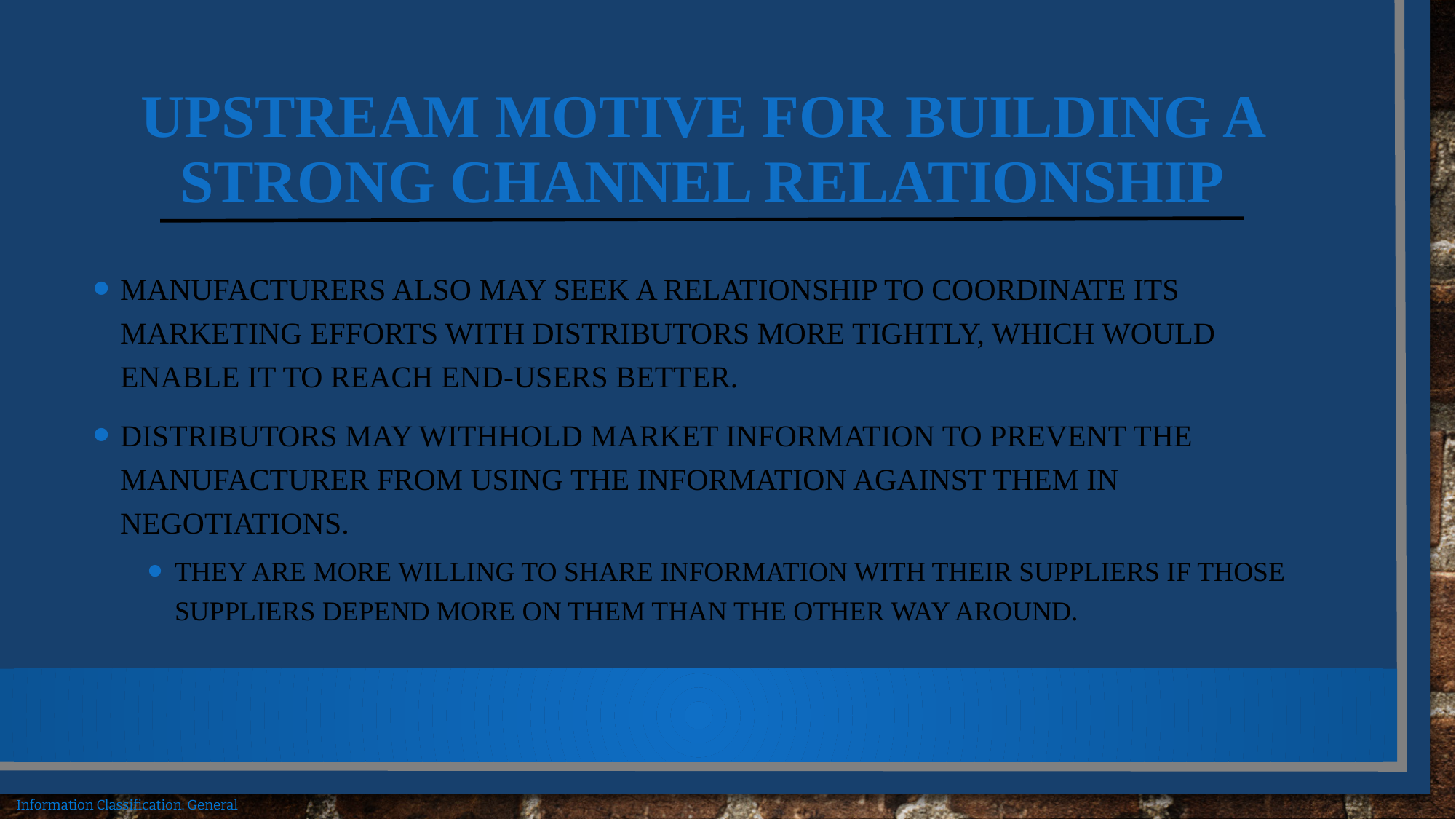

# Upstream Motive for Building a Strong Channel Relationship
Manufacturers also may seek a relationship to coordinate its marketing efforts with distributors more tightly, which would enable it to reach end-users better.
Distributors may withhold market information to prevent the manufacturer from using the information against them in negotiations.
They are more willing to share information with their suppliers if those suppliers depend more on them than the other way around.